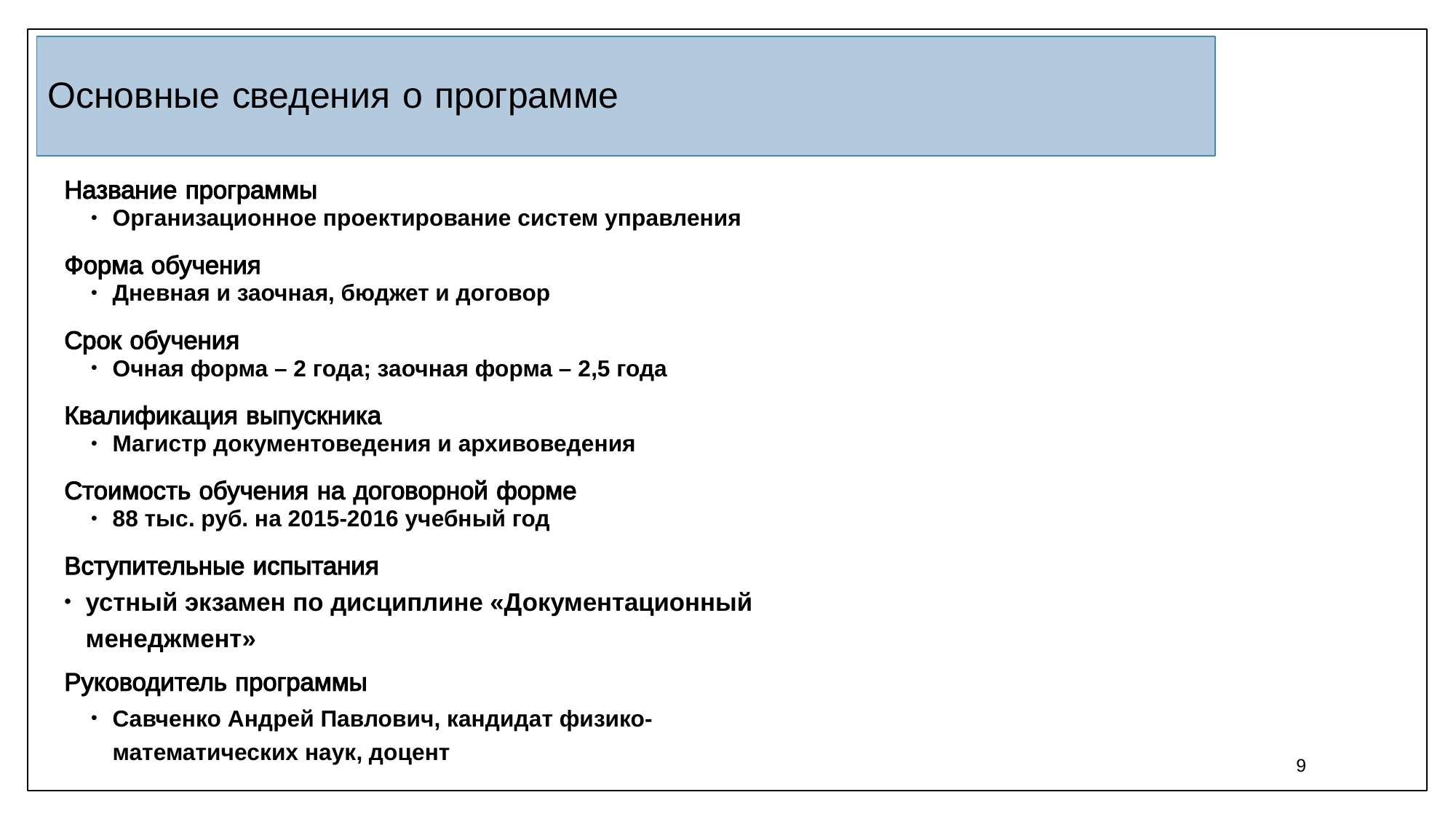

# Основные сведения о программе
Название программы
Организационное проектирование систем управления
Форма обучения
Дневная и заочная, бюджет и договор
Срок обучения
Очная форма – 2 года; заочная форма – 2,5 года
Квалификация выпускника
Магистр документоведения и архивоведения
Стоимость обучения на договорной форме
88 тыс. руб. на 2015-2016 учебный год
Вступительные испытания
устный экзамен по дисциплине «Документационный менеджмент»
Руководитель программы
Савченко Андрей Павлович, кандидат физико-математических наук, доцент
9